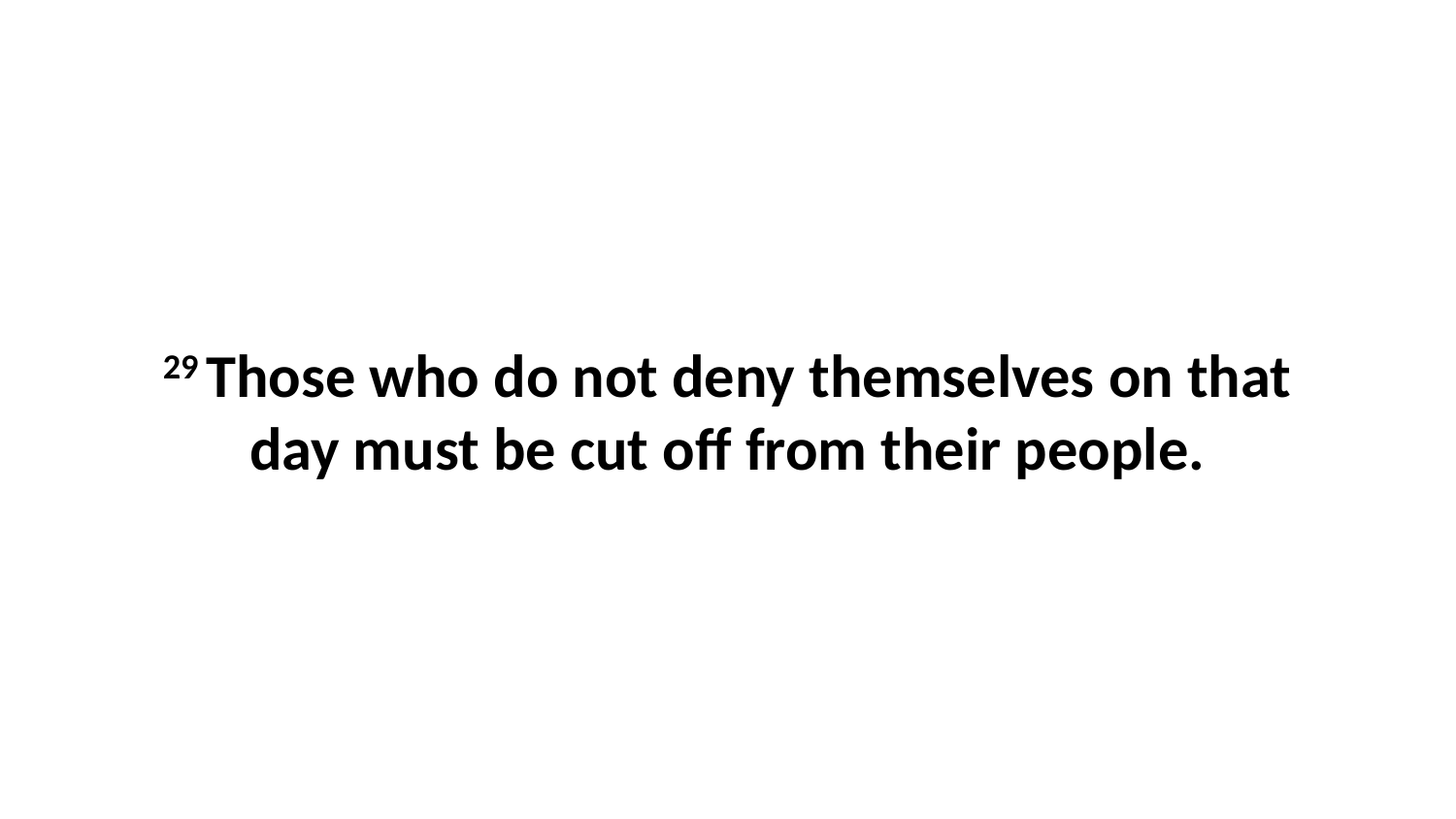

29 Those who do not deny themselves on that day must be cut off from their people.